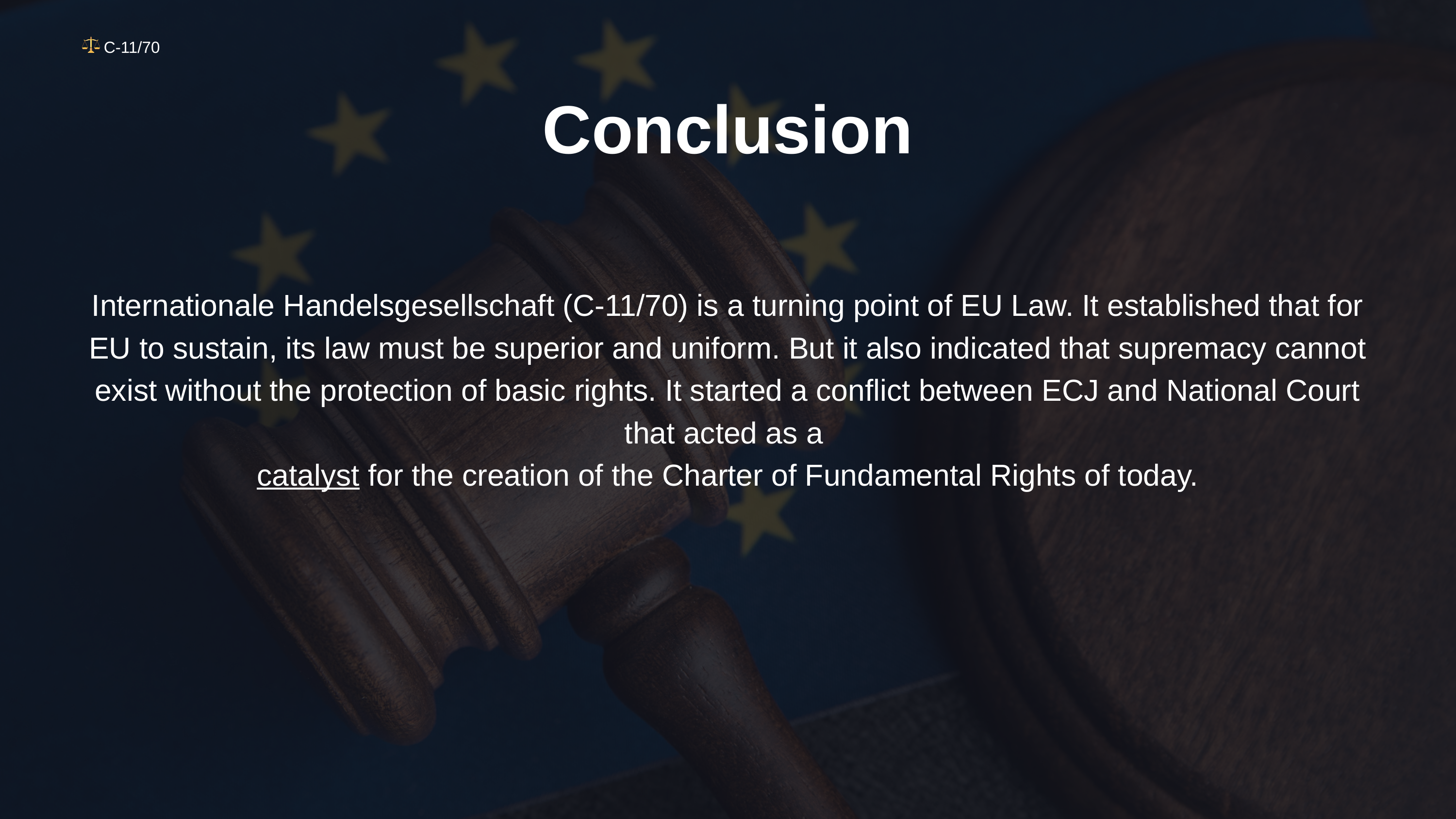

C-11/70

Conclusion
Internationale Handelsgesellschaft (C-11/70) is a turning point of EU Law. It established that for EU to sustain, its law must be superior and uniform. But it also indicated that supremacy cannot exist without the protection of basic rights. It started a conflict between ECJ and National Court that acted as a
catalyst for the creation of the Charter of Fundamental Rights of today.